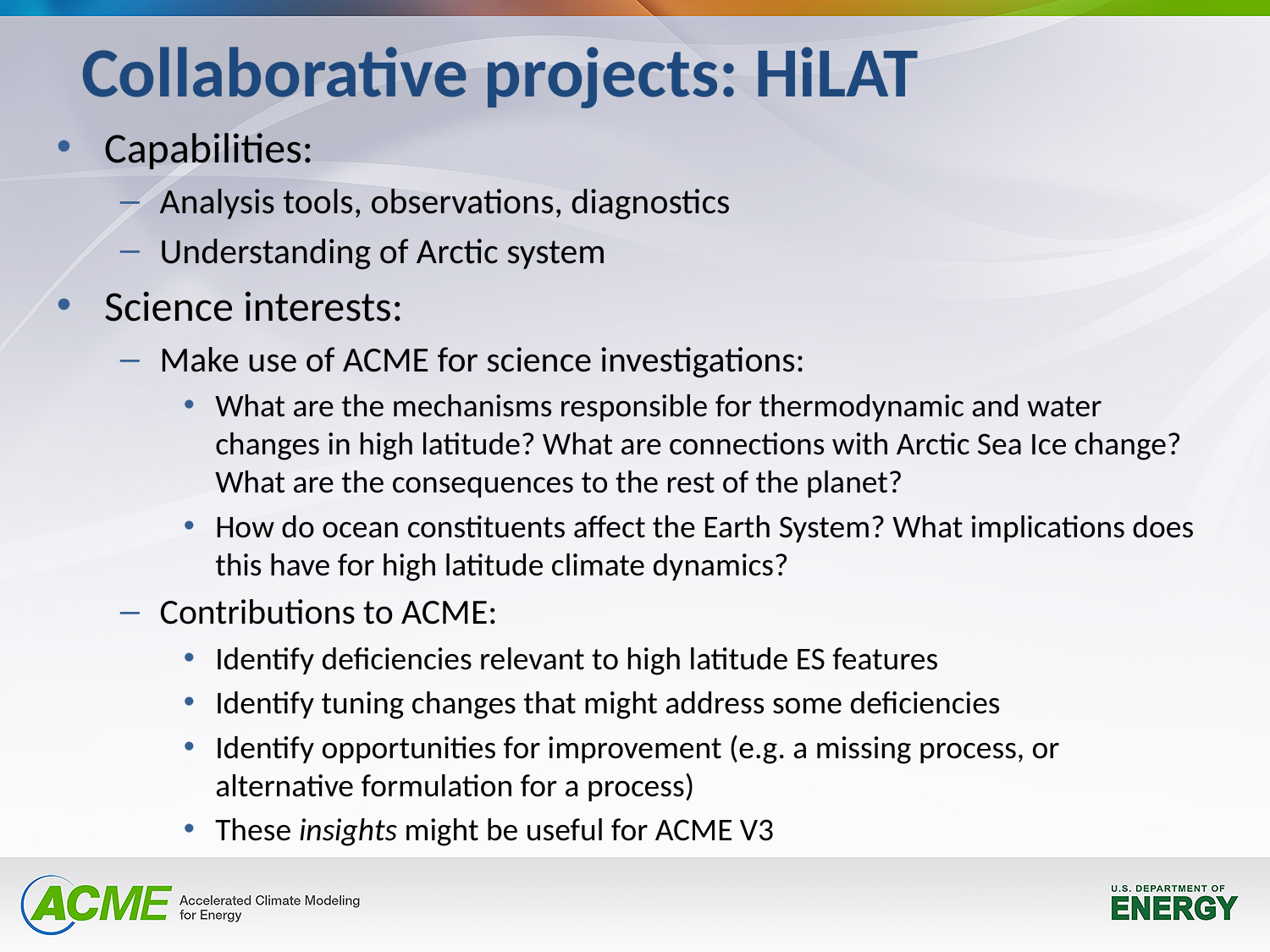

Collaborative projects: HiLAT
Capabilities:
Analysis tools, observations, diagnostics
Understanding of Arctic system
Science interests:
Make use of ACME for science investigations:
What are the mechanisms responsible for thermodynamic and water changes in high latitude? What are connections with Arctic Sea Ice change? What are the consequences to the rest of the planet?
How do ocean constituents affect the Earth System? What implications does this have for high latitude climate dynamics?
Contributions to ACME:
Identify deficiencies relevant to high latitude ES features
Identify tuning changes that might address some deficiencies
Identify opportunities for improvement (e.g. a missing process, or alternative formulation for a process)
These insights might be useful for ACME V3